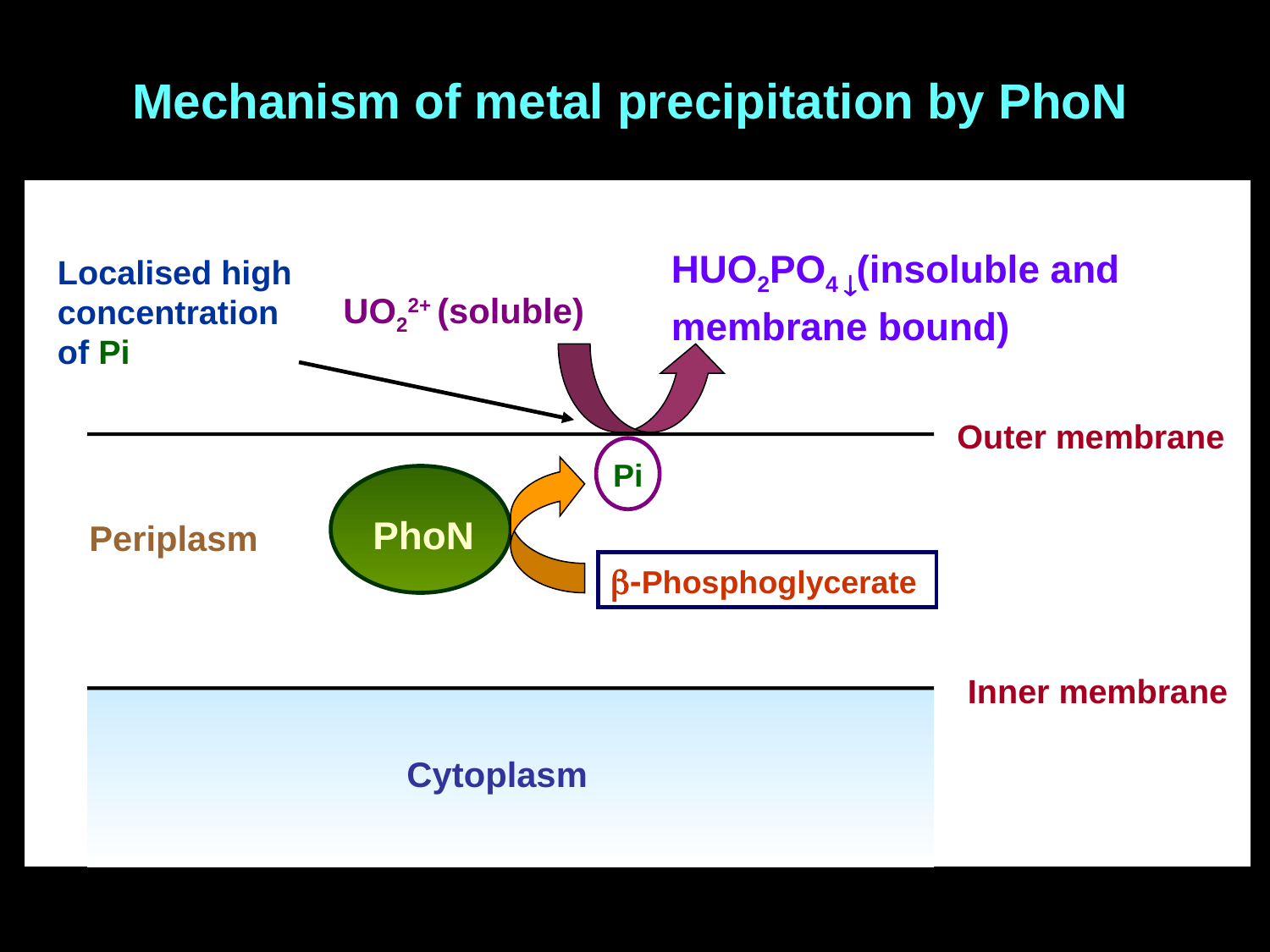

Mechanism of metal precipitation by PhoN

HUO2PO4 ↓(insoluble and membrane bound)
Localised high concentration of Pi
UO22+ (soluble)

Outer membrane

Pi

PhoN
Periplasm
β-Phosphoglycerate
Inner membrane

Cytoplasm